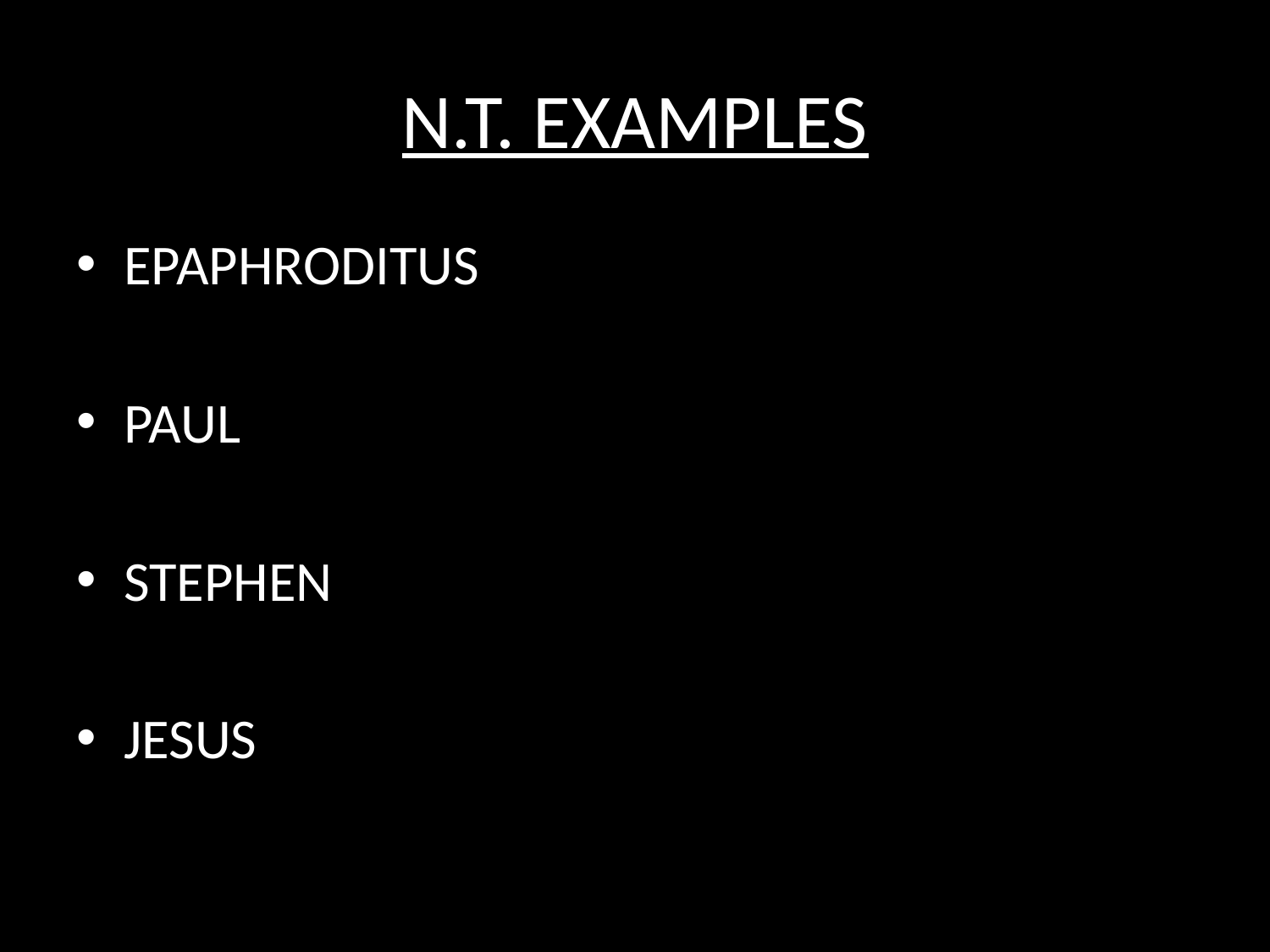

# N.T. EXAMPLES
EPAPHRODITUS

PAUL

STEPHEN

JESUS